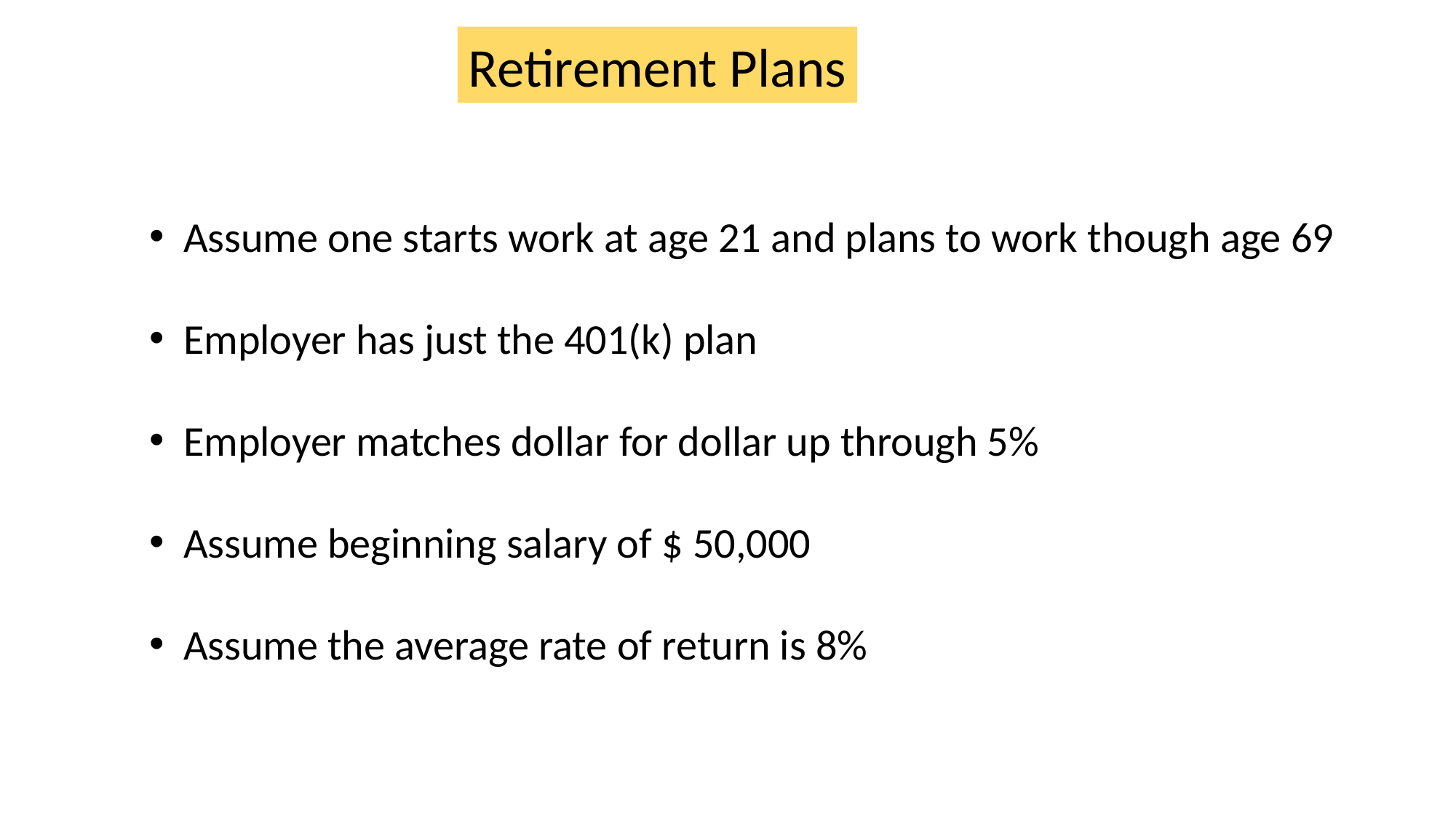

Retirement Plans
Assume one starts work at age 21 and plans to work though age 69

Employer has just the 401(k) plan

Employer matches dollar for dollar up through 5%

Assume beginning salary of $ 50,000

Assume the average rate of return is 8%